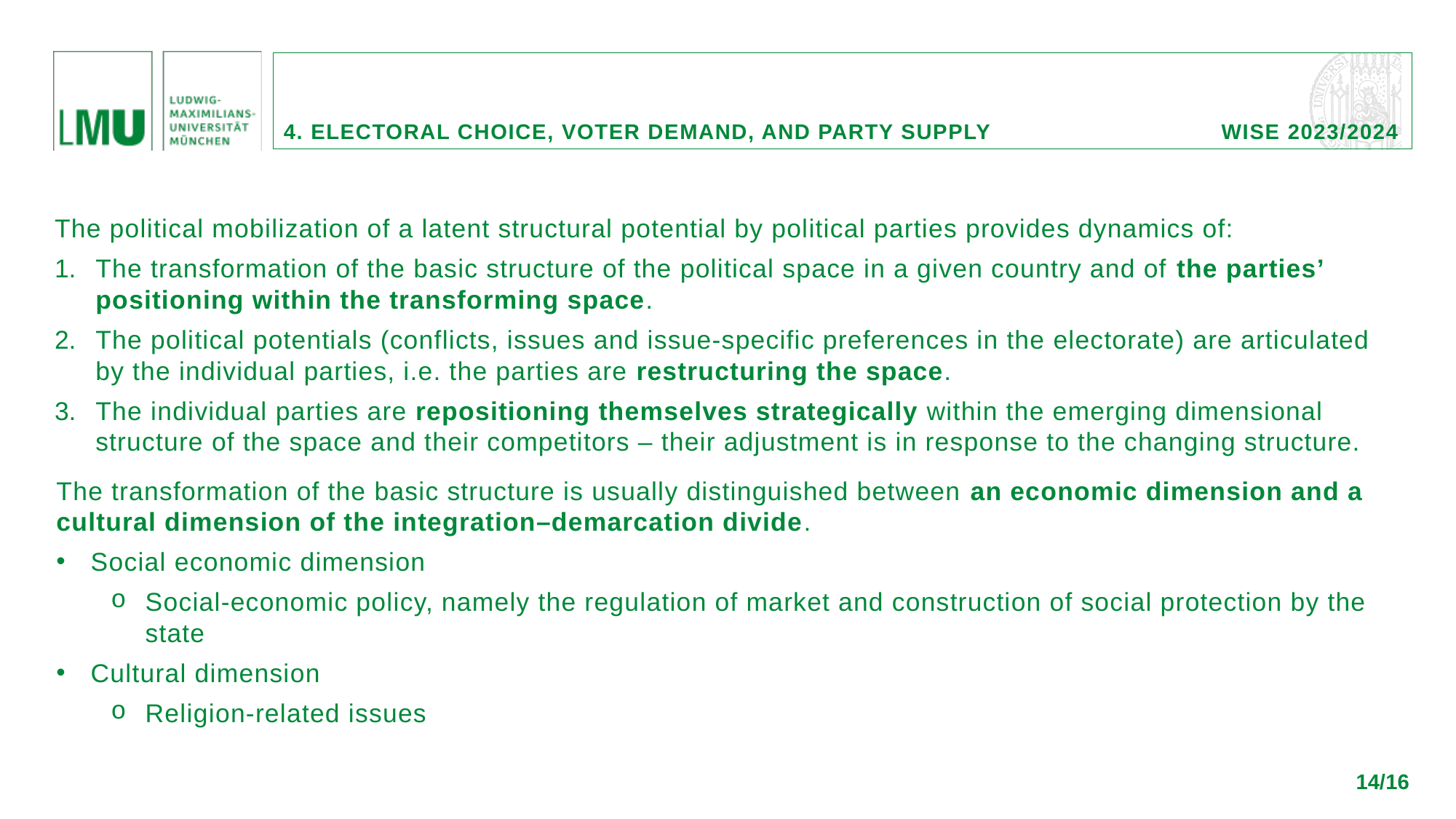

4. Electoral choice, voter demand, and party supply		         wise 2023/2024
The political mobilization of a latent structural potential by political parties provides dynamics of:
The transformation of the basic structure of the political space in a given country and of the parties’ positioning within the transforming space.
The political potentials (conflicts, issues and issue-specific preferences in the electorate) are articulated by the individual parties, i.e. the parties are restructuring the space.
The individual parties are repositioning themselves strategically within the emerging dimensional structure of the space and their competitors – their adjustment is in response to the changing structure.
The transformation of the basic structure is usually distinguished between an economic dimension and a cultural dimension of the integration–demarcation divide.
Social economic dimension
Social-economic policy, namely the regulation of market and construction of social protection by the state
Cultural dimension
Religion-related issues
14/16